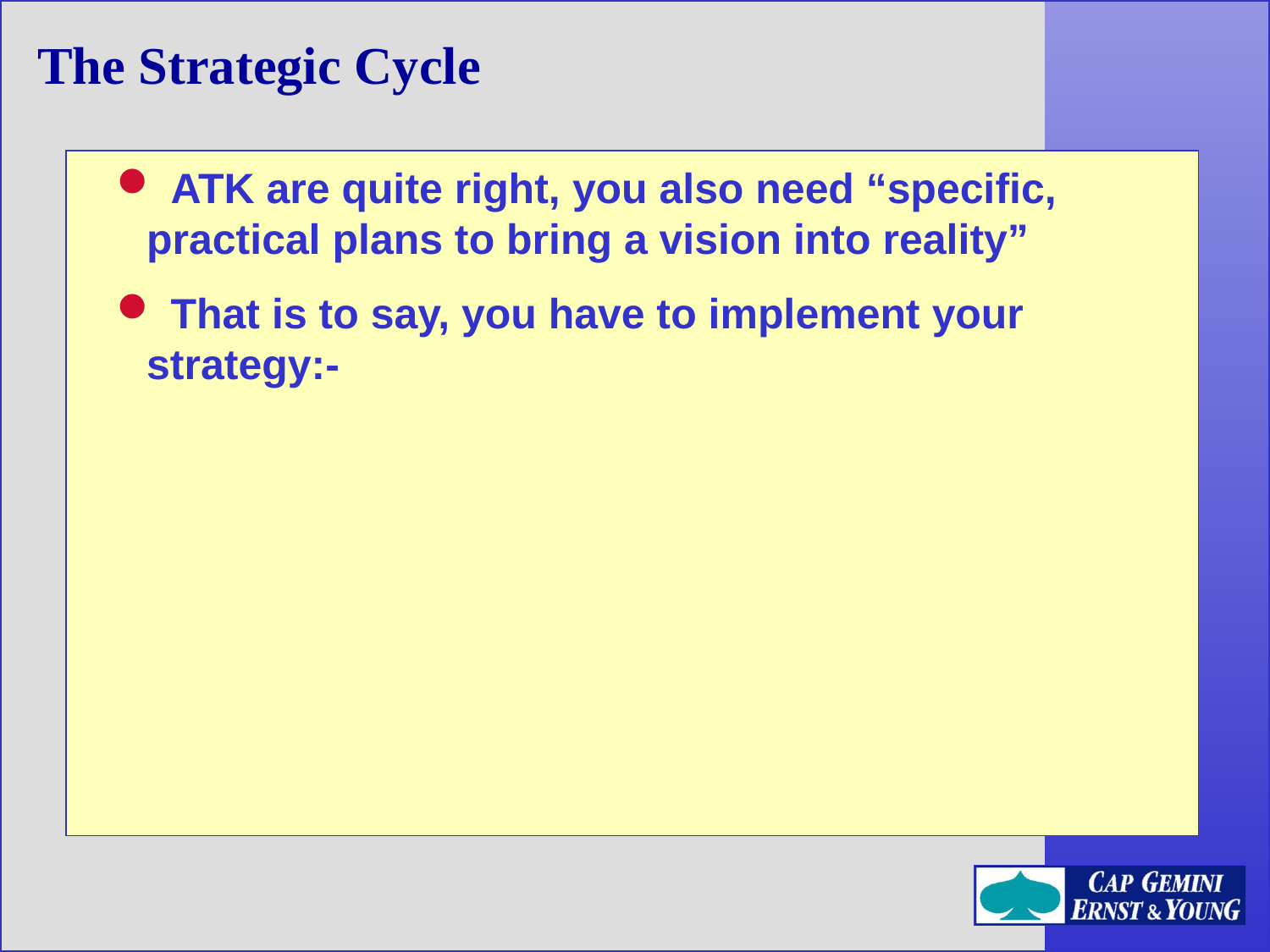

The Strategic Cycle
 ATK are quite right, you also need “specific, practical plans to bring a vision into reality”
 That is to say, you have to implement your strategy:-